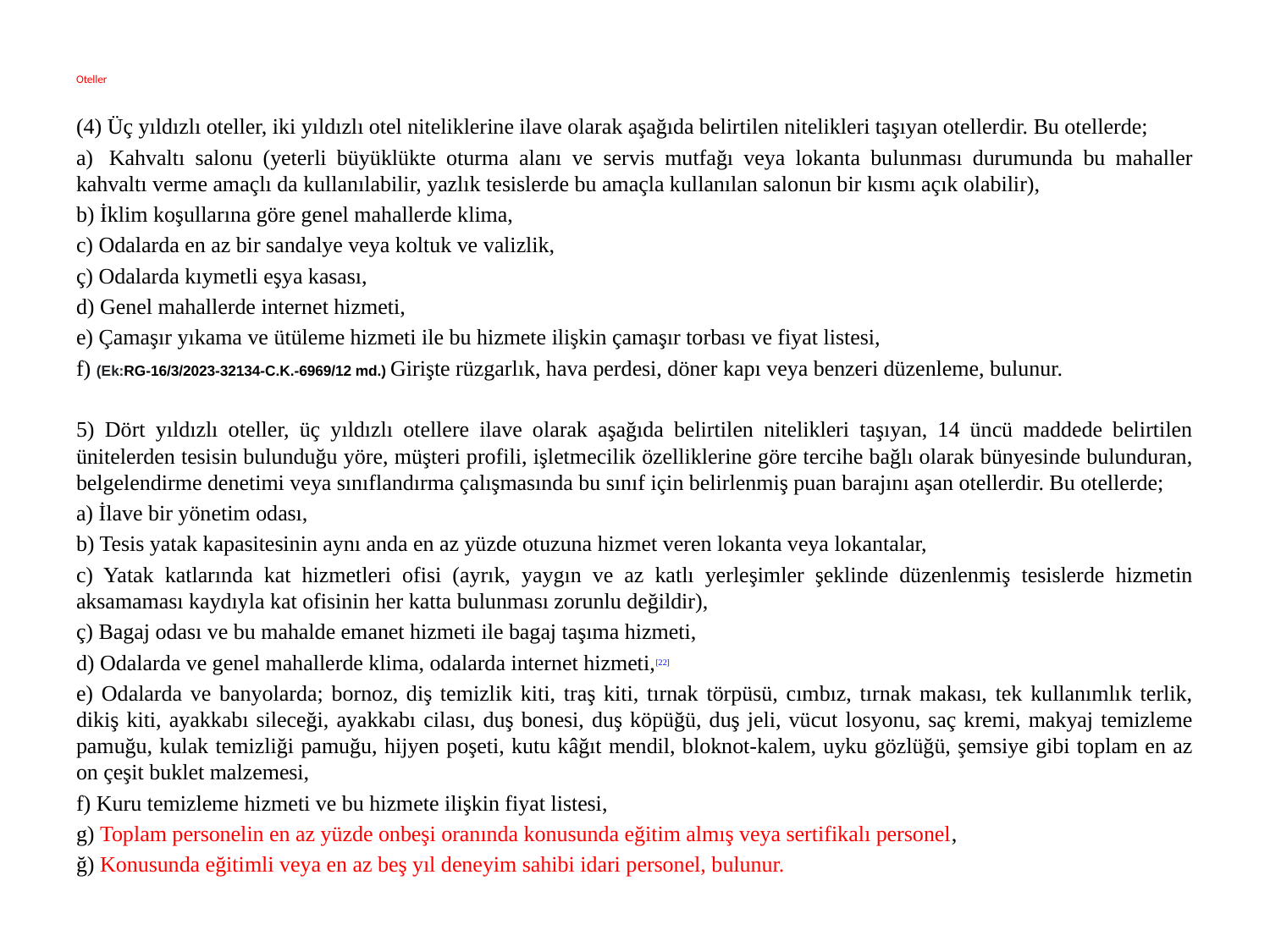

# Oteller
(4) Üç yıldızlı oteller, iki yıldızlı otel niteliklerine ilave olarak aşağıda belirtilen nitelikleri taşıyan otellerdir. Bu otellerde;
a)  Kahvaltı salonu (yeterli büyüklükte oturma alanı ve servis mutfağı veya lokanta bulunması durumunda bu mahaller kahvaltı verme amaçlı da kullanılabilir, yazlık tesislerde bu amaçla kullanılan salonun bir kısmı açık olabilir),
b) İklim koşullarına göre genel mahallerde klima,
c) Odalarda en az bir sandalye veya koltuk ve valizlik,
ç) Odalarda kıymetli eşya kasası,
d) Genel mahallerde internet hizmeti,
e) Çamaşır yıkama ve ütüleme hizmeti ile bu hizmete ilişkin çamaşır torbası ve fiyat listesi,
f) (Ek:RG-16/3/2023-32134-C.K.-6969/12 md.) Girişte rüzgarlık, hava perdesi, döner kapı veya benzeri düzenleme, bulunur.

5) Dört yıldızlı oteller, üç yıldızlı otellere ilave olarak aşağıda belirtilen nitelikleri taşıyan, 14 üncü maddede belirtilen ünitelerden tesisin bulunduğu yöre, müşteri profili, işletmecilik özelliklerine göre tercihe bağlı olarak bünyesinde bulunduran, belgelendirme denetimi veya sınıflandırma çalışmasında bu sınıf için belirlenmiş puan barajını aşan otellerdir. Bu otellerde;
a) İlave bir yönetim odası,
b) Tesis yatak kapasitesinin aynı anda en az yüzde otuzuna hizmet veren lokanta veya lokantalar,
c) Yatak katlarında kat hizmetleri ofisi (ayrık, yaygın ve az katlı yerleşimler şeklinde düzenlenmiş tesislerde hizmetin aksamaması kaydıyla kat ofisinin her katta bulunması zorunlu değildir),
ç) Bagaj odası ve bu mahalde emanet hizmeti ile bagaj taşıma hizmeti,
d) Odalarda ve genel mahallerde klima, odalarda internet hizmeti,[22]
e) Odalarda ve banyolarda; bornoz, diş temizlik kiti, traş kiti, tırnak törpüsü, cımbız, tırnak makası, tek kullanımlık terlik, dikiş kiti, ayakkabı sileceği, ayakkabı cilası, duş bonesi, duş köpüğü, duş jeli, vücut losyonu, saç kremi, makyaj temizleme pamuğu, kulak temizliği pamuğu, hijyen poşeti, kutu kâğıt mendil, bloknot-kalem, uyku gözlüğü, şemsiye gibi toplam en az on çeşit buklet malzemesi,
f) Kuru temizleme hizmeti ve bu hizmete ilişkin fiyat listesi,
g) Toplam personelin en az yüzde onbeşi oranında konusunda eğitim almış veya sertifikalı personel,
ğ) Konusunda eğitimli veya en az beş yıl deneyim sahibi idari personel, bulunur.